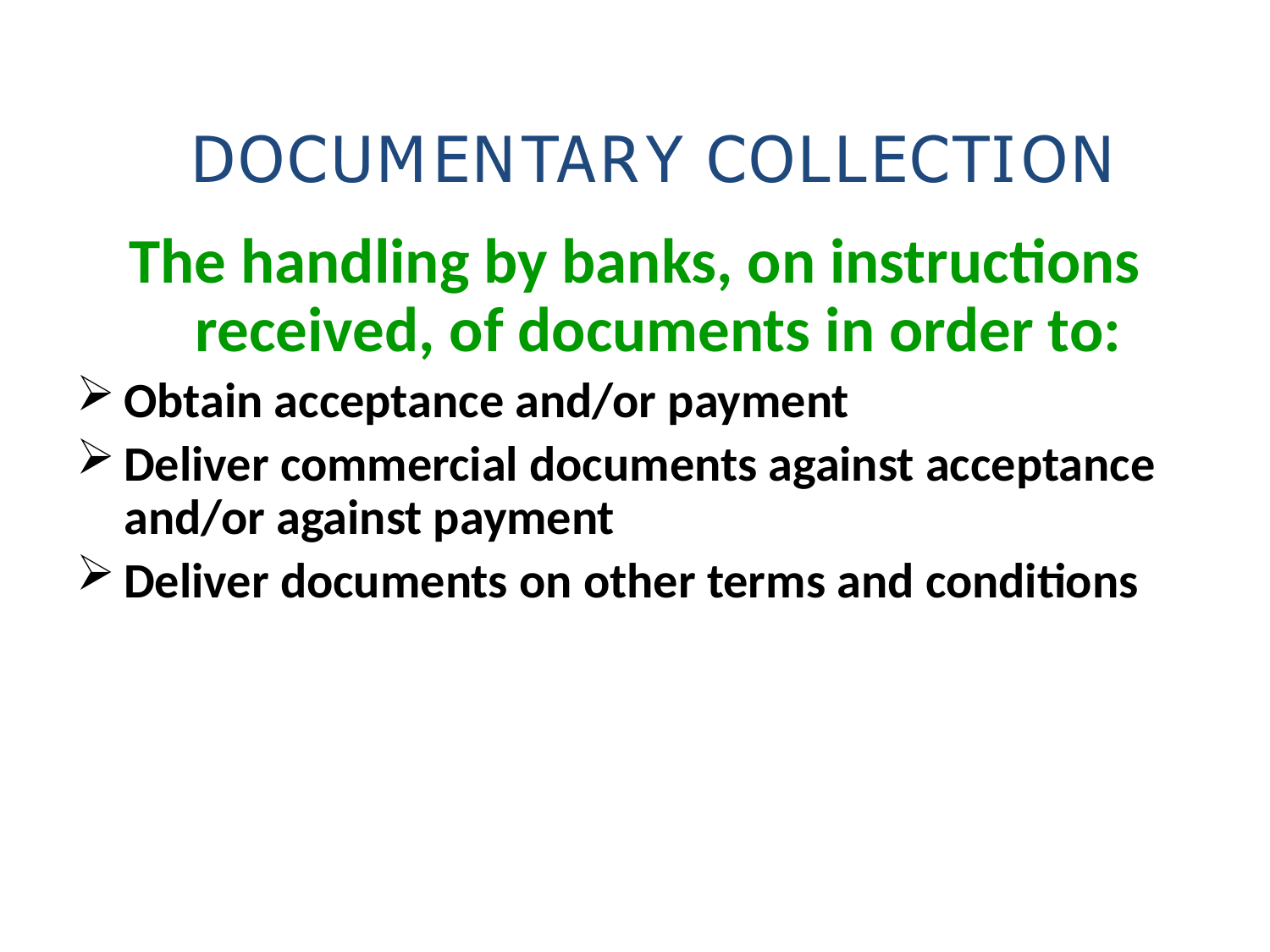

#
DOCUMENTARY COLLECTION
The handling by banks, on instructions received, of documents in order to:
Obtain acceptance and/or payment
Deliver commercial documents against acceptance and/or against payment
Deliver documents on other terms and conditions